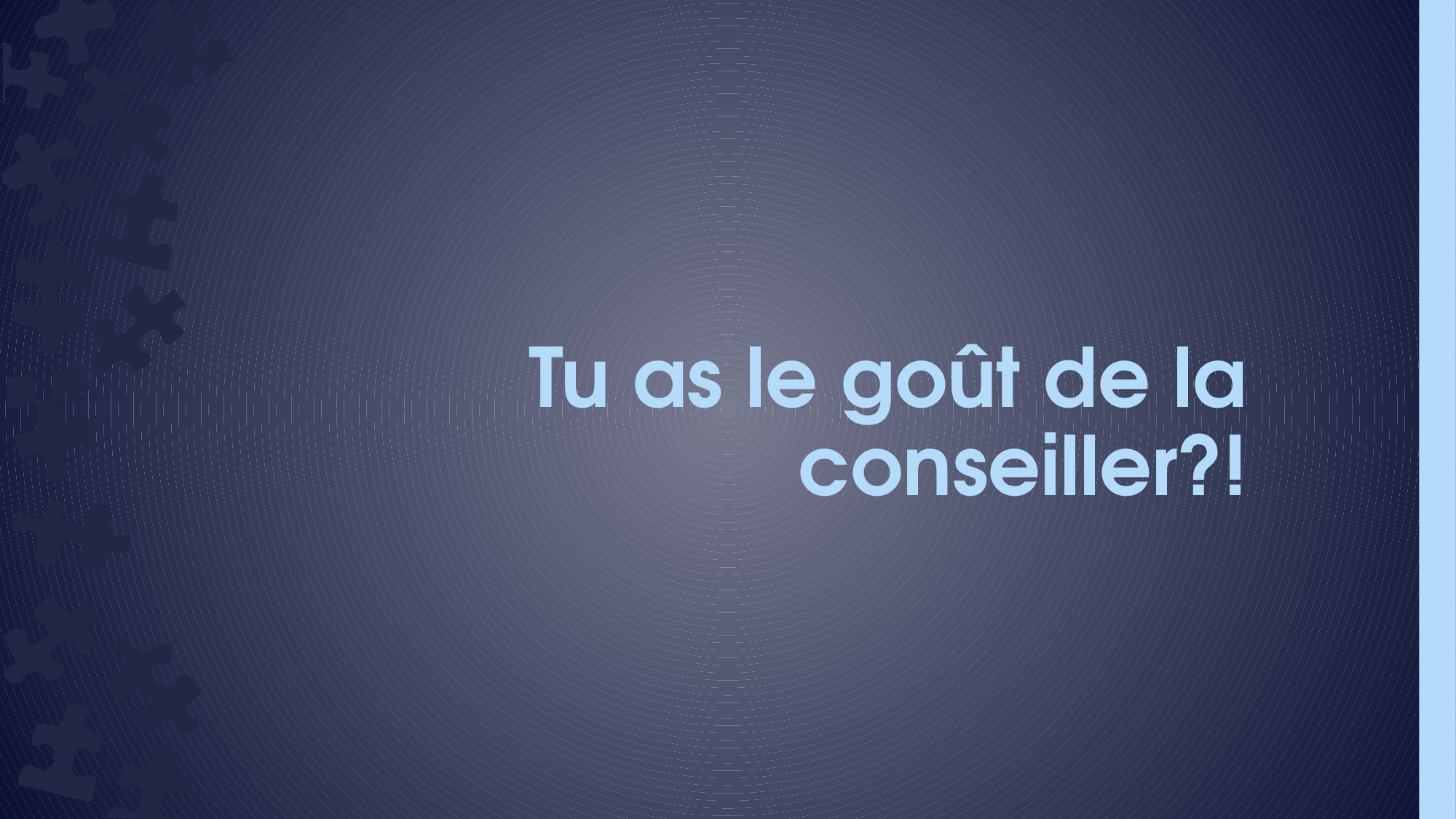

# Tu as le goût de la conseiller?!